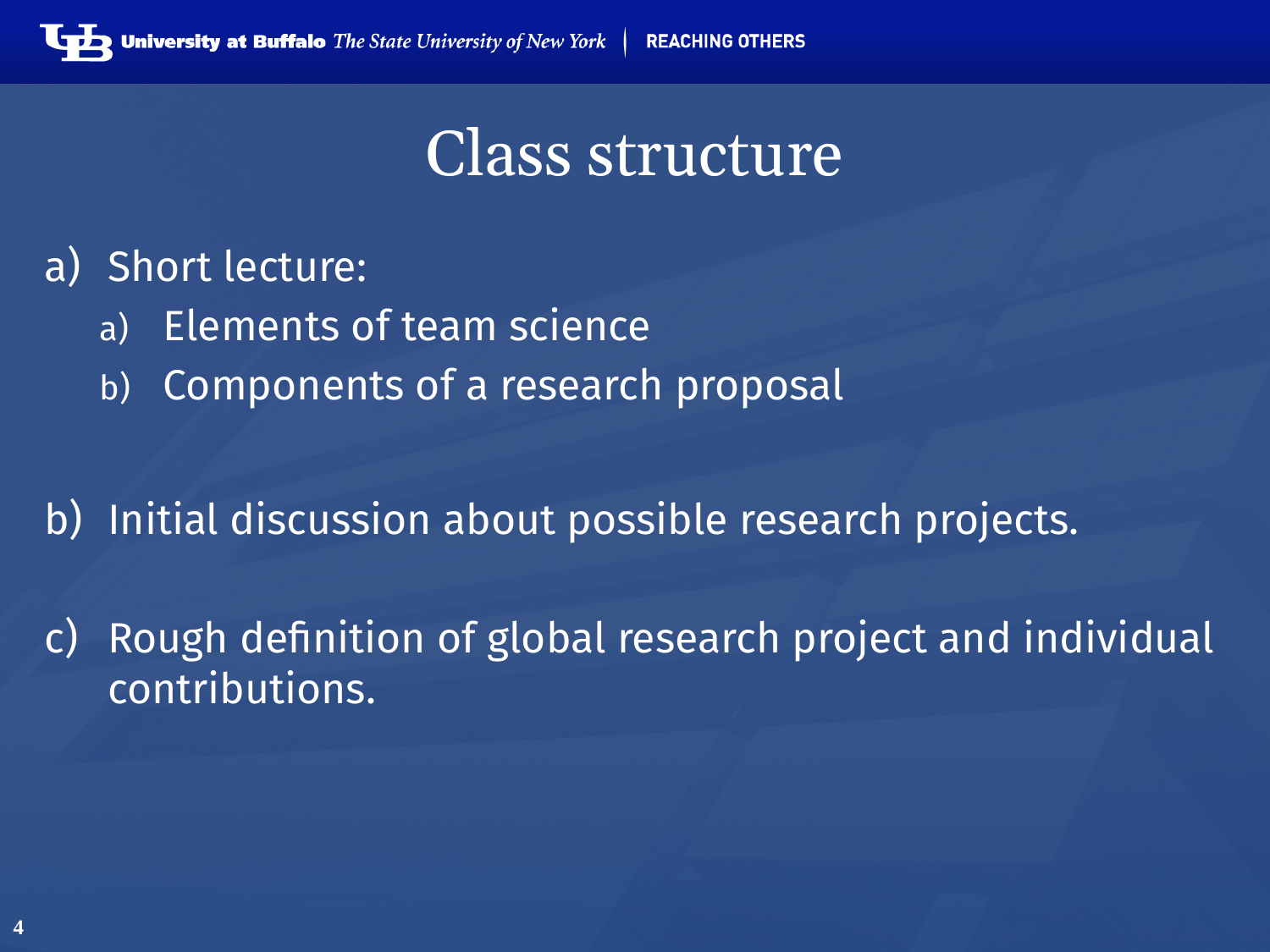

# Class structure
Short lecture:
Elements of team science
Components of a research proposal

Initial discussion about possible research projects.

Rough definition of global research project and individual contributions.

4